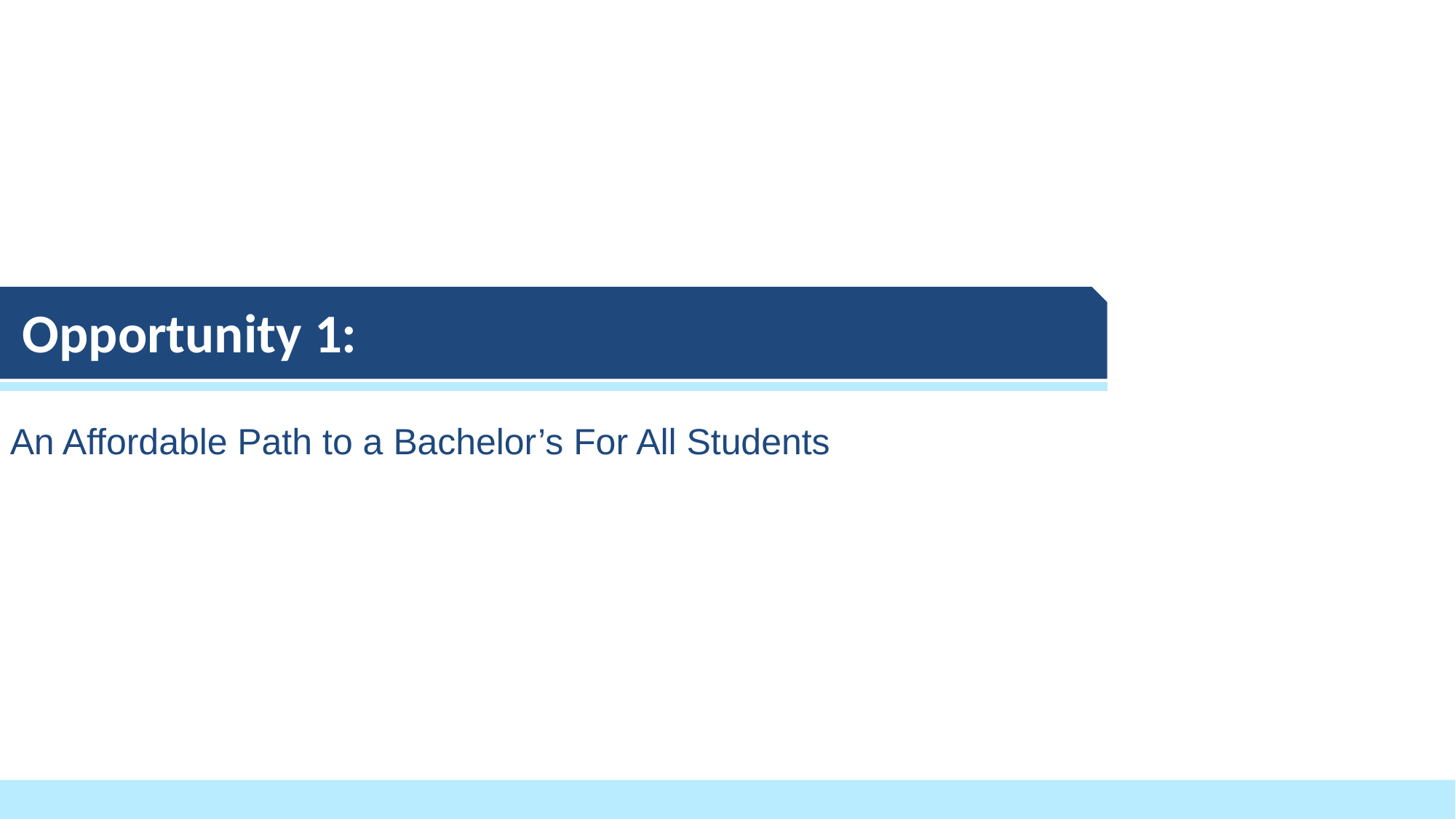

Opportunity 1:
An Affordable Path to a Bachelor’s For All Students